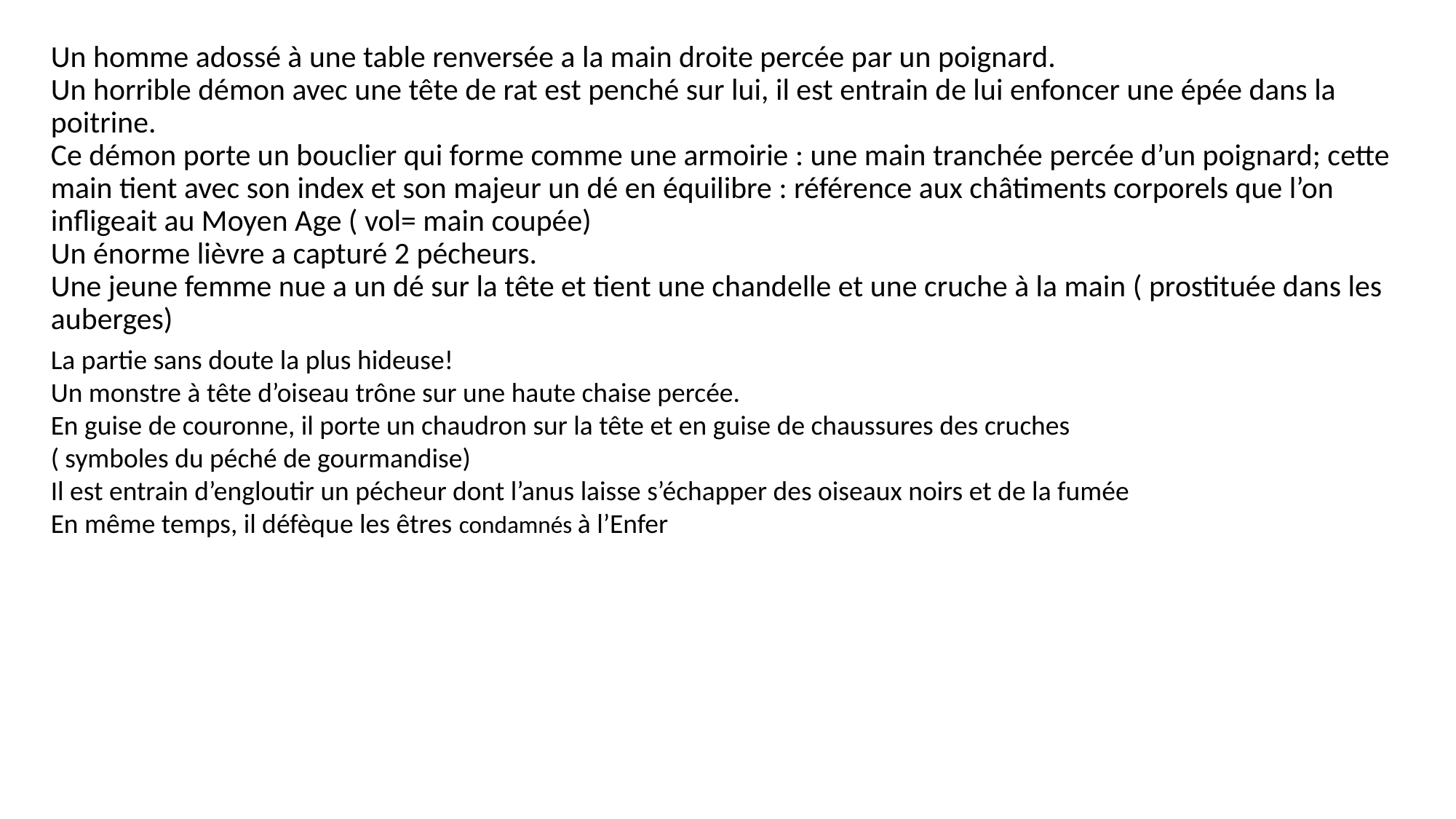

# Un homme adossé à une table renversée a la main droite percée par un poignard. Un horrible démon avec une tête de rat est penché sur lui, il est entrain de lui enfoncer une épée dans la poitrine. Ce démon porte un bouclier qui forme comme une armoirie : une main tranchée percée d’un poignard; cette main tient avec son index et son majeur un dé en équilibre : référence aux châtiments corporels que l’on infligeait au Moyen Age ( vol= main coupée) Un énorme lièvre a capturé 2 pécheurs. Une jeune femme nue a un dé sur la tête et tient une chandelle et une cruche à la main ( prostituée dans les auberges)
La partie sans doute la plus hideuse!
Un monstre à tête d’oiseau trône sur une haute chaise percée.
En guise de couronne, il porte un chaudron sur la tête et en guise de chaussures des cruches
( symboles du péché de gourmandise)
Il est entrain d’engloutir un pécheur dont l’anus laisse s’échapper des oiseaux noirs et de la fumée
En même temps, il défèque les êtres condamnés à l’Enfer